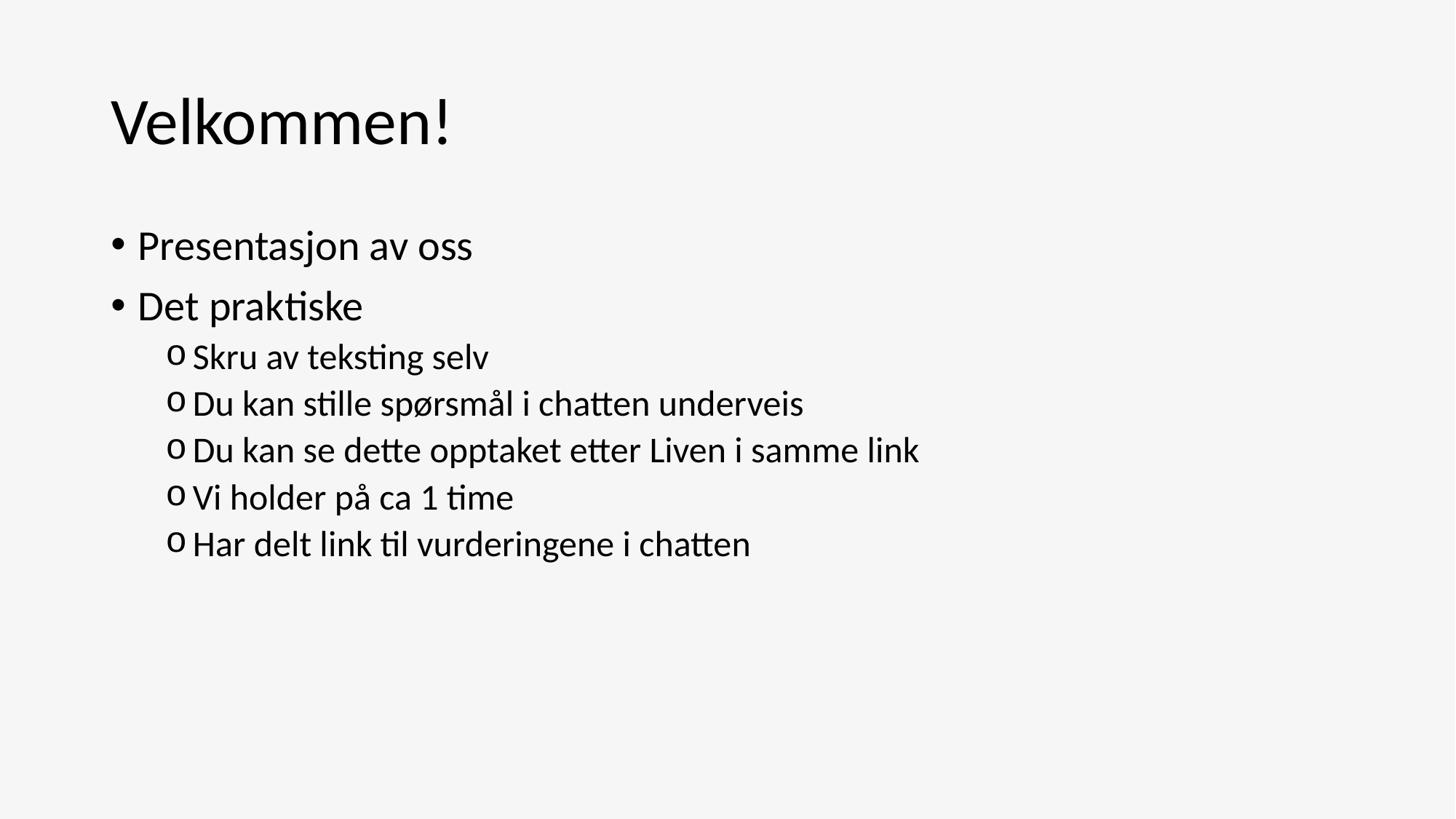

# Velkommen!
Presentasjon av oss
Det praktiske
Skru av teksting selv
Du kan stille spørsmål i chatten underveis
Du kan se dette opptaket etter Liven i samme link
Vi holder på ca 1 time
Har delt link til vurderingene i chatten